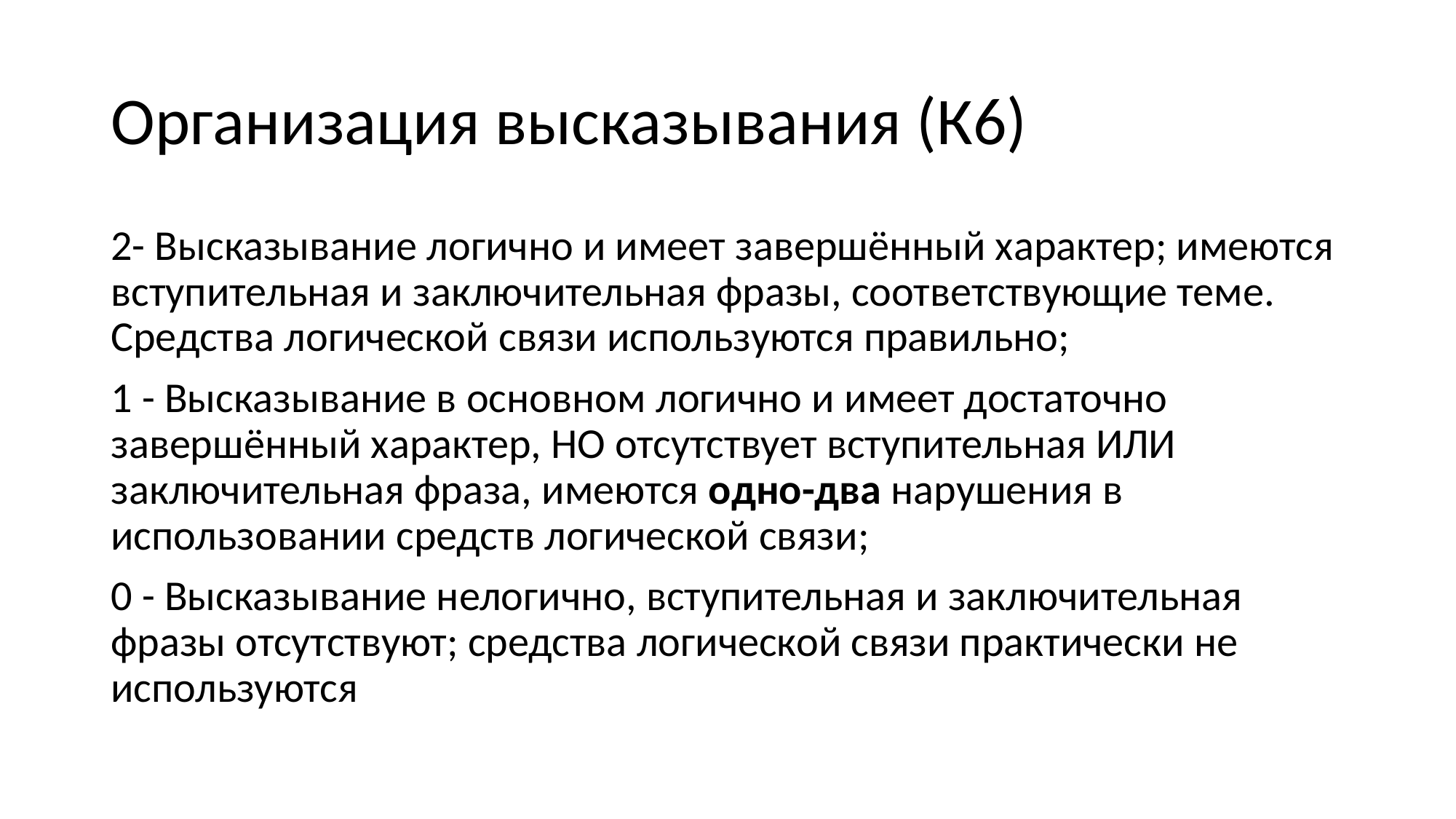

# Организация высказывания (К6)
2- Высказывание логично и имеет завершённый характер; имеются вступительная и заключительная фразы, соответствующие теме. Средства логической связи используются правильно;
1 - Высказывание в основном логично и имеет достаточно завершённый характер, НО отсутствует вступительная ИЛИ заключительная фраза, имеются одно-два нарушения в использовании средств логической связи;
0 - Высказывание нелогично, вступительная и заключительная фразы отсутствуют; средства логической связи практически не используются